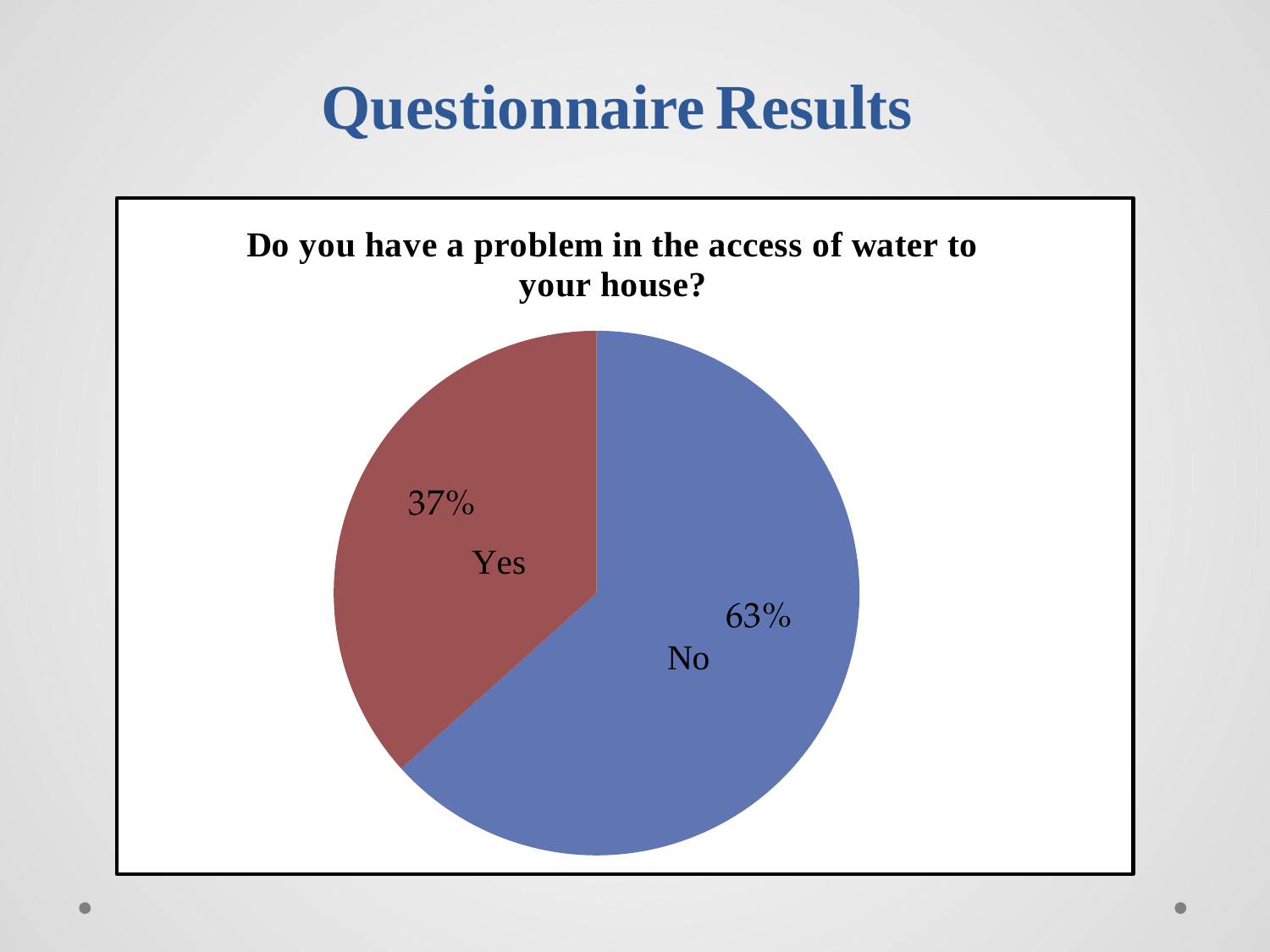

Questionnaire Results

### Chart: Do you have a problem in the access of water to your house?

| Category | No Yes |
|---|---|